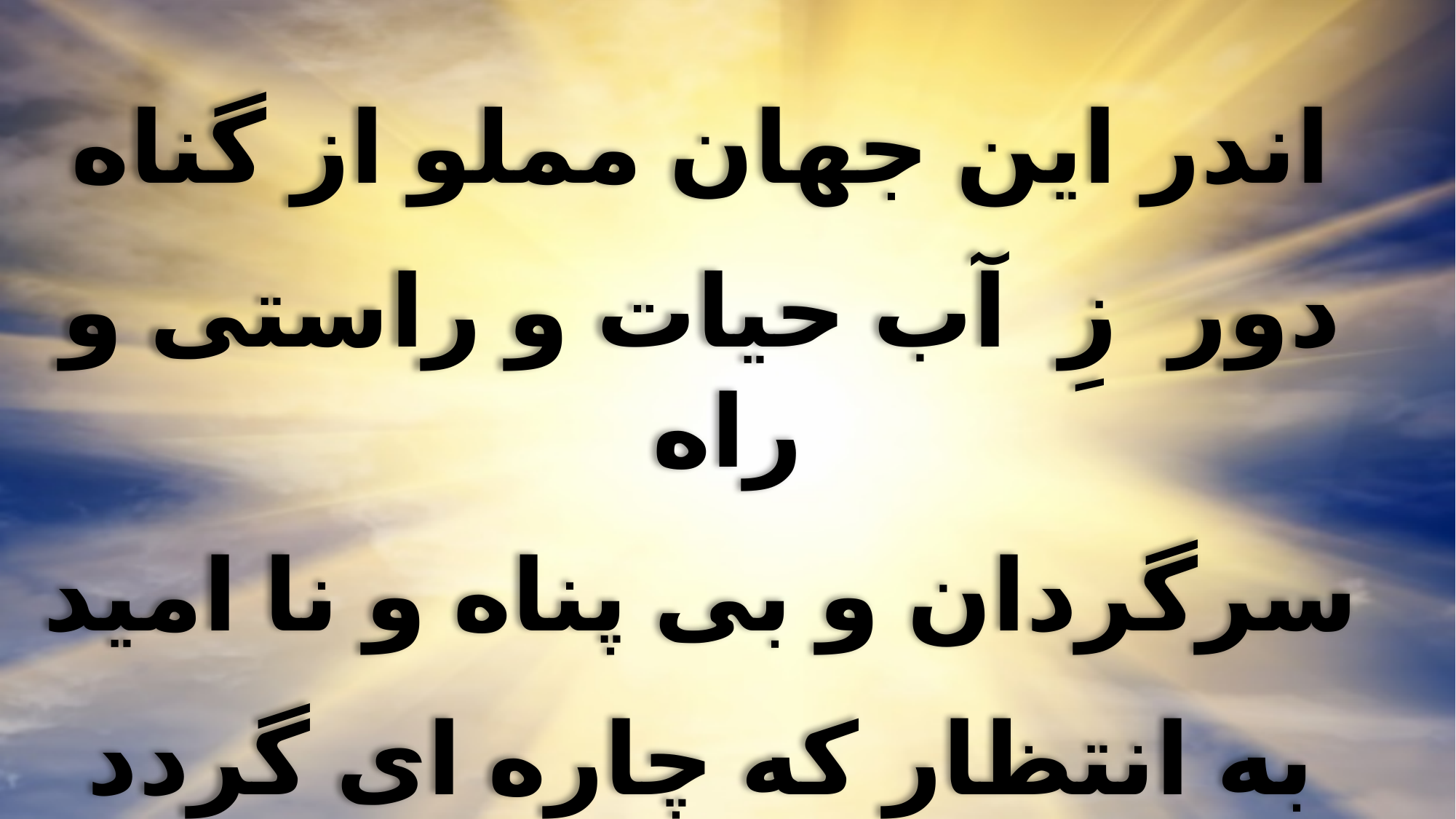

اندر این جهان مملو از گناه

  دور  زِ  آب حیات و راستی و راه

  سرگردان و بی پناه و نا امید

  به انتظار که چاره ای گردد پدید